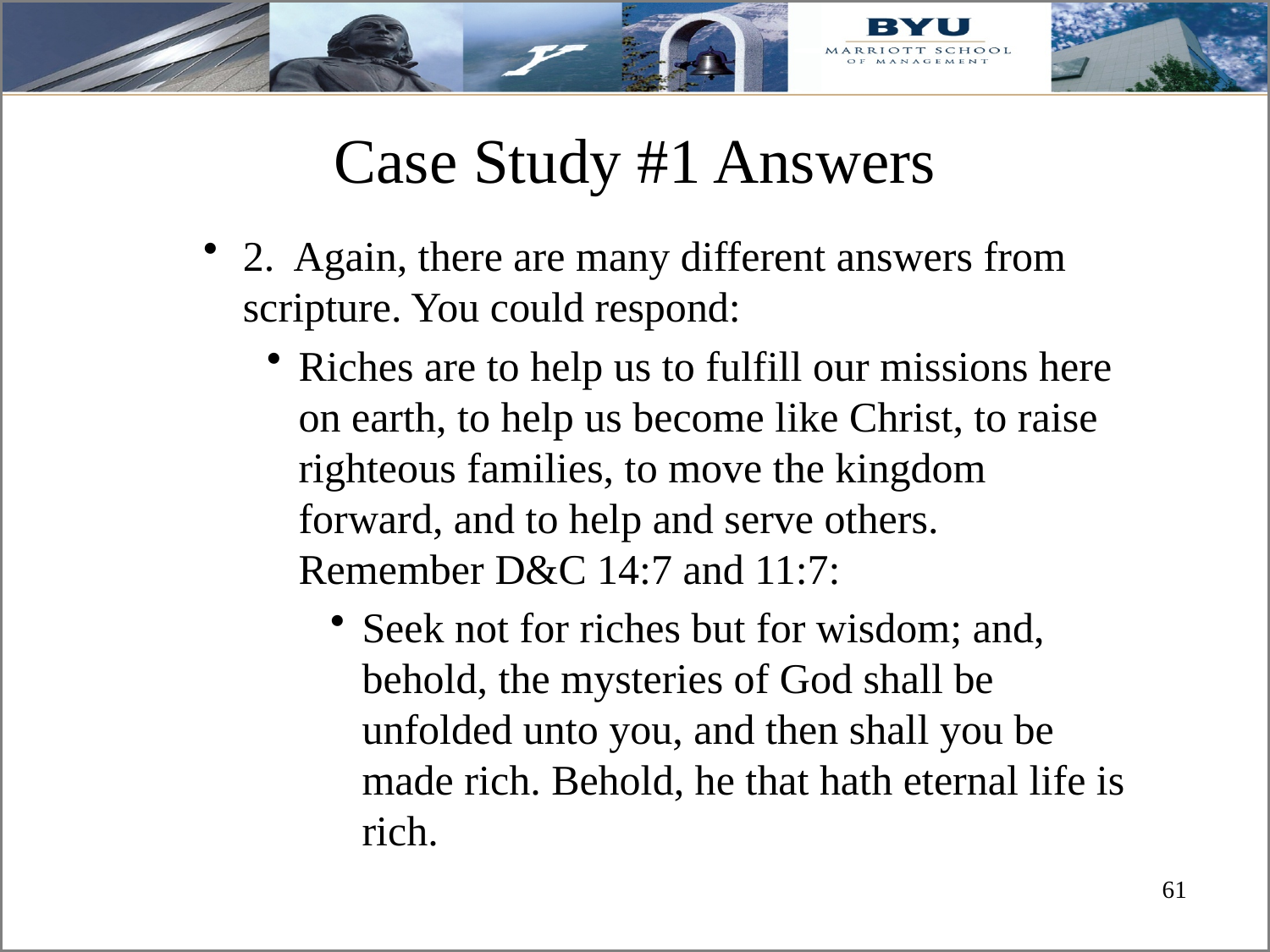

# Case Study #1 Answers
2.  Again, there are many different answers from scripture. You could respond:
Riches are to help us to fulfill our missions here on earth, to help us become like Christ, to raise righteous families, to move the kingdom forward, and to help and serve others.  Remember D&C 14:7 and 11:7:
Seek not for riches but for wisdom; and, behold, the mysteries of God shall be unfolded unto you, and then shall you be made rich. Behold, he that hath eternal life is rich.